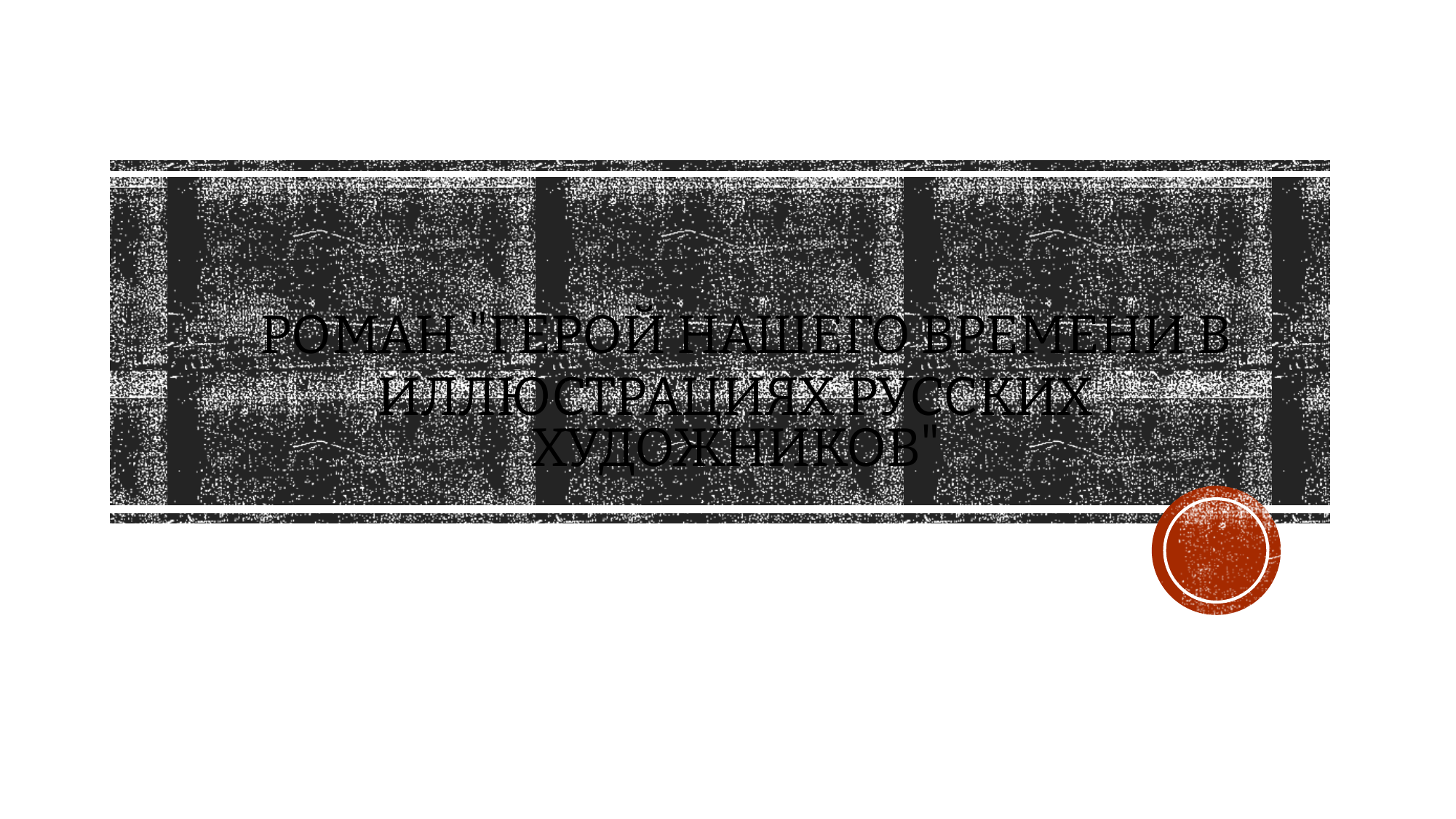

# Роман "Герой нашего времени в иллюстрациях русских художников"